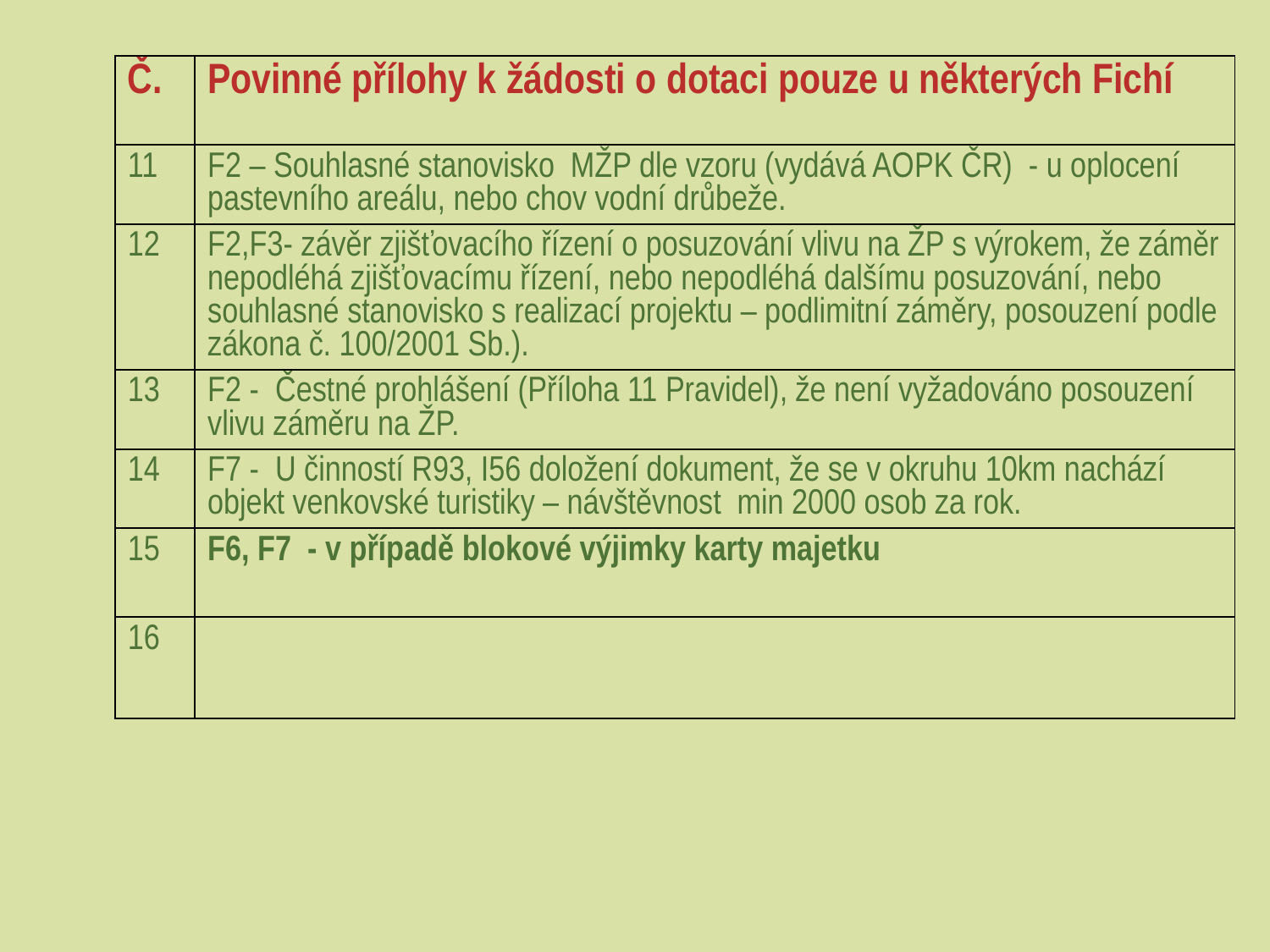

| Č. | Povinné přílohy k žádosti o dotaci pouze u některých Fichí |
| --- | --- |
| 11 | F2 – Souhlasné stanovisko MŽP dle vzoru (vydává AOPK ČR) - u oplocení pastevního areálu, nebo chov vodní drůbeže. |
| 12 | F2,F3- závěr zjišťovacího řízení o posuzování vlivu na ŽP s výrokem, že záměr nepodléhá zjišťovacímu řízení, nebo nepodléhá dalšímu posuzování, nebo souhlasné stanovisko s realizací projektu – podlimitní záměry, posouzení podle zákona č. 100/2001 Sb.). |
| 13 | F2 - Čestné prohlášení (Příloha 11 Pravidel), že není vyžadováno posouzení vlivu záměru na ŽP. |
| 14 | F7 - U činností R93, I56 doložení dokument, že se v okruhu 10km nachází objekt venkovské turistiky – návštěvnost min 2000 osob za rok. |
| 15 | F6, F7 - v případě blokové výjimky karty majetku |
| 16 |  |